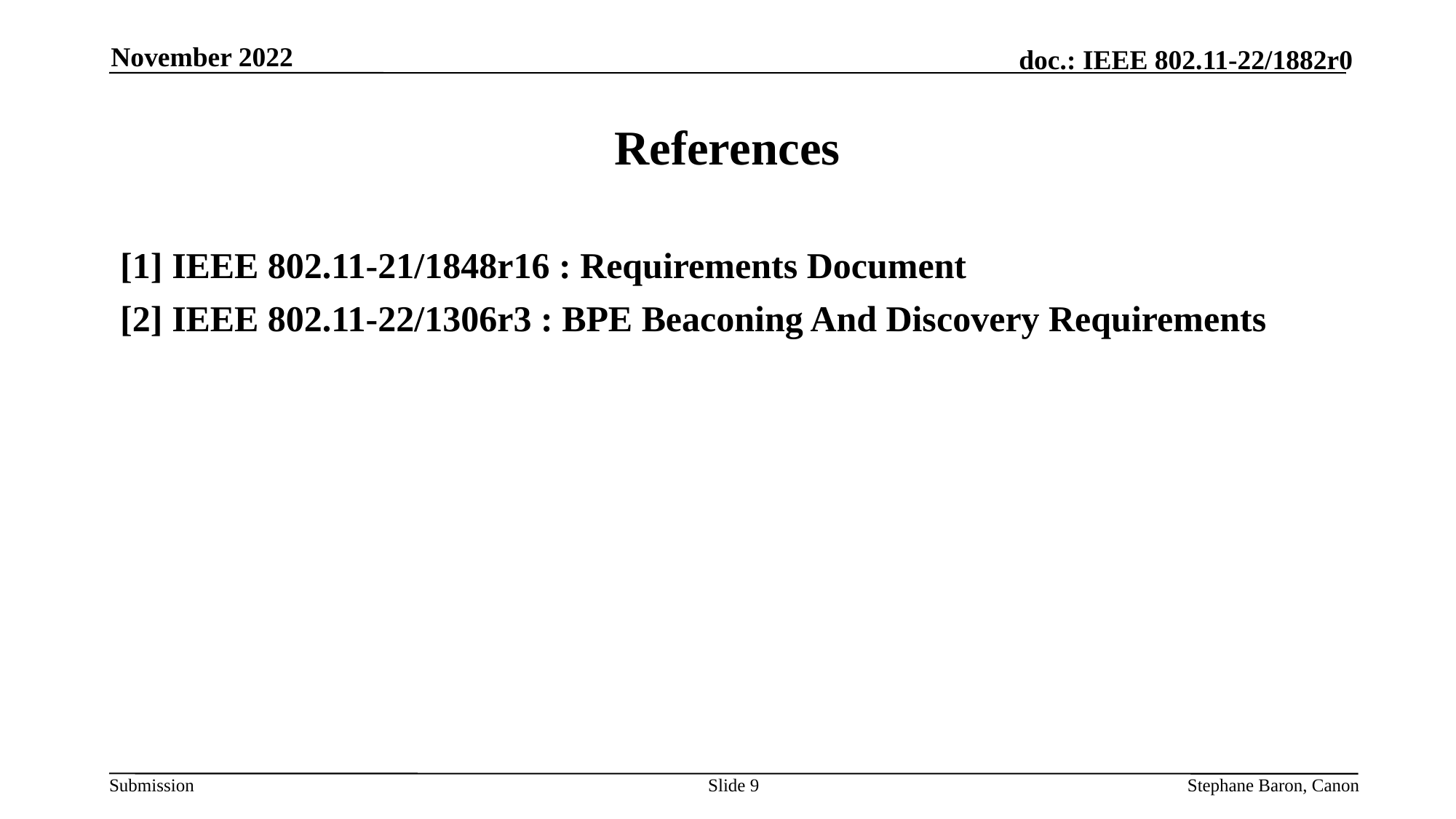

November 2022
# References
[1] IEEE 802.11-21/1848r16 : Requirements Document
[2] IEEE 802.11-22/1306r3 : BPE Beaconing And Discovery Requirements
Slide 9
Stephane Baron, Canon